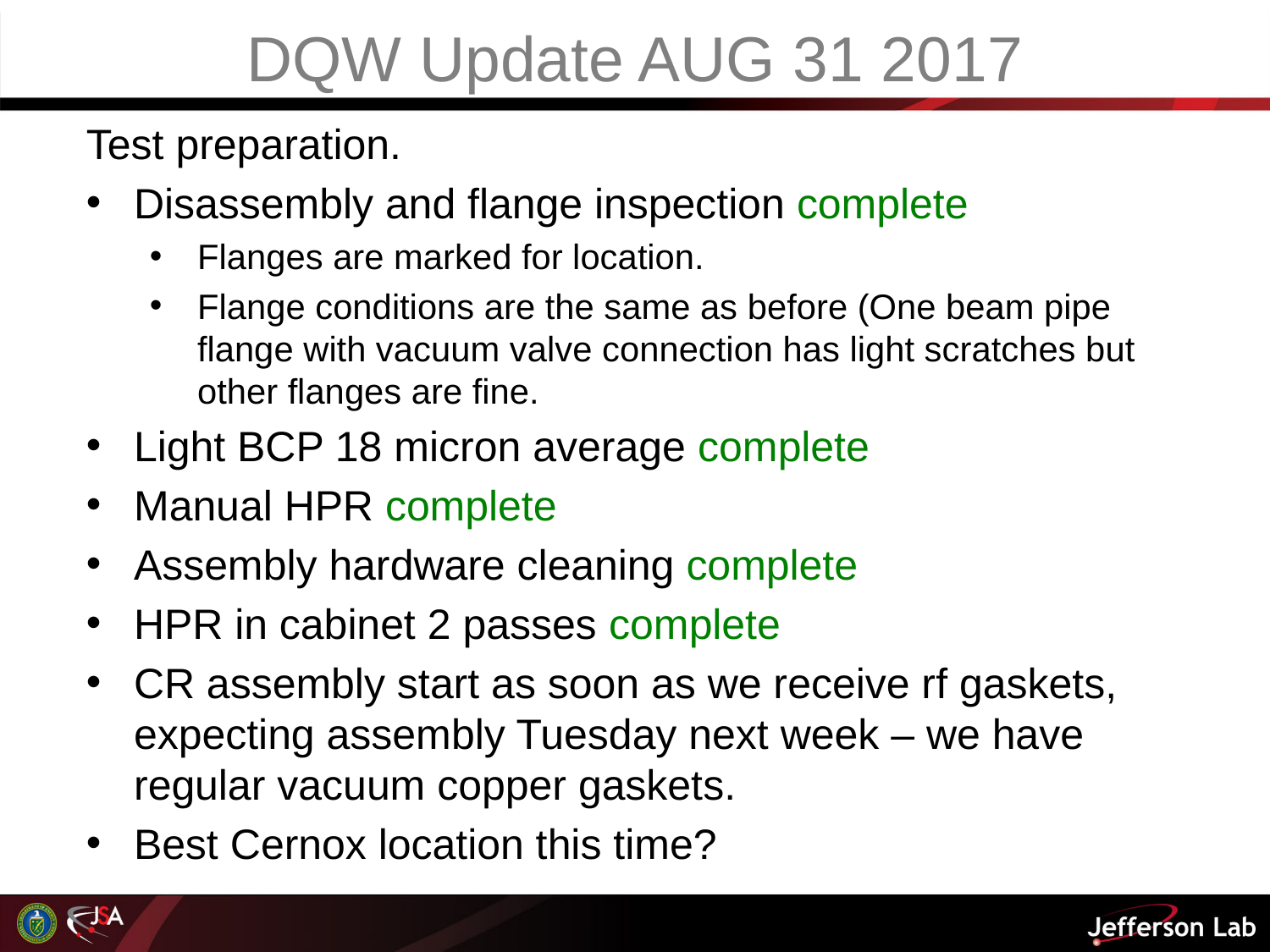

# DQW Update AUG 31 2017
Test preparation.
Disassembly and flange inspection complete
Flanges are marked for location.
Flange conditions are the same as before (One beam pipe flange with vacuum valve connection has light scratches but other flanges are fine.
Light BCP 18 micron average complete
Manual HPR complete
Assembly hardware cleaning complete
HPR in cabinet 2 passes complete
CR assembly start as soon as we receive rf gaskets, expecting assembly Tuesday next week – we have regular vacuum copper gaskets.
Best Cernox location this time?